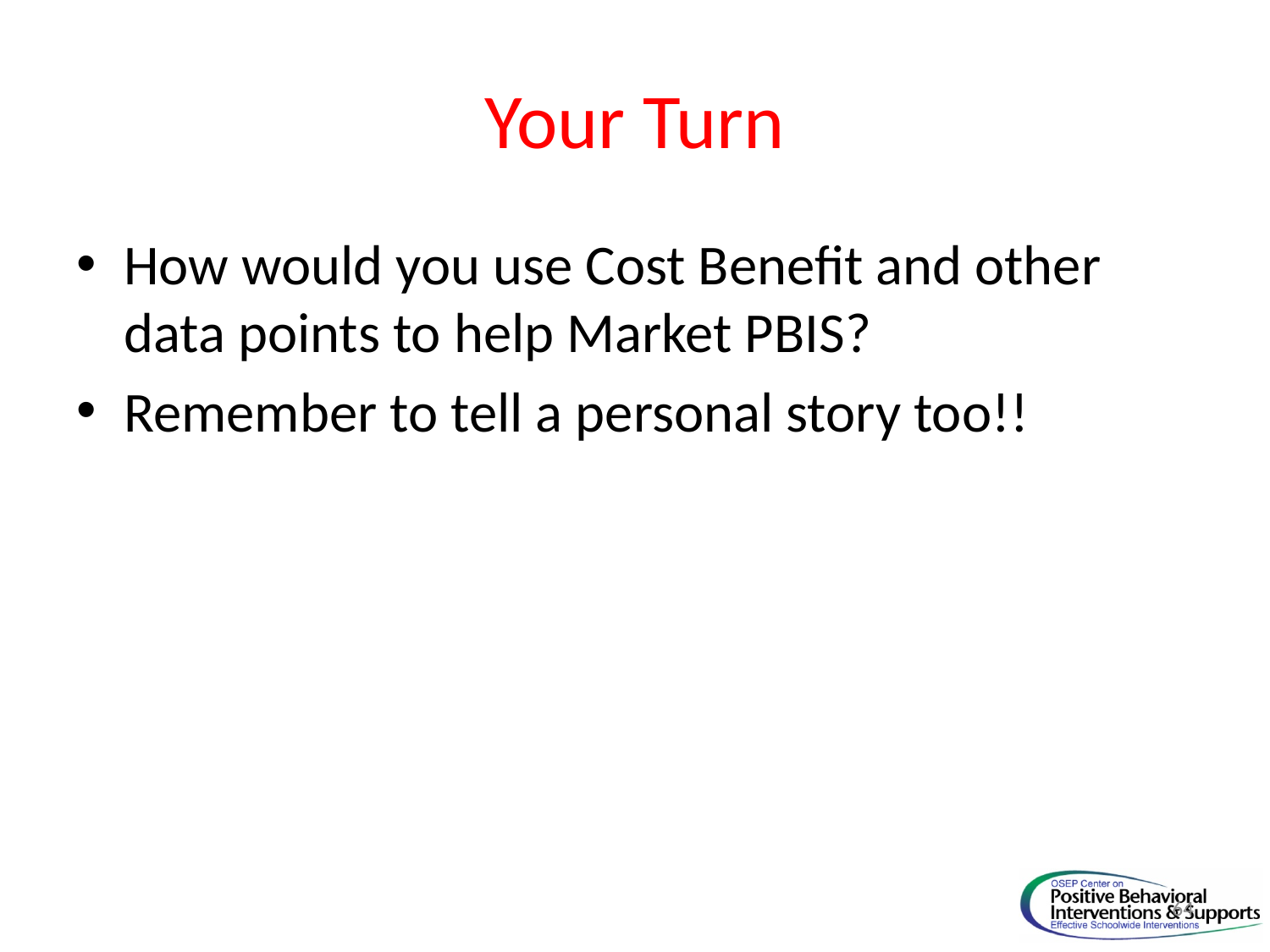

# Your Turn
How would you use Cost Benefit and other data points to help Market PBIS?
Remember to tell a personal story too!!
64